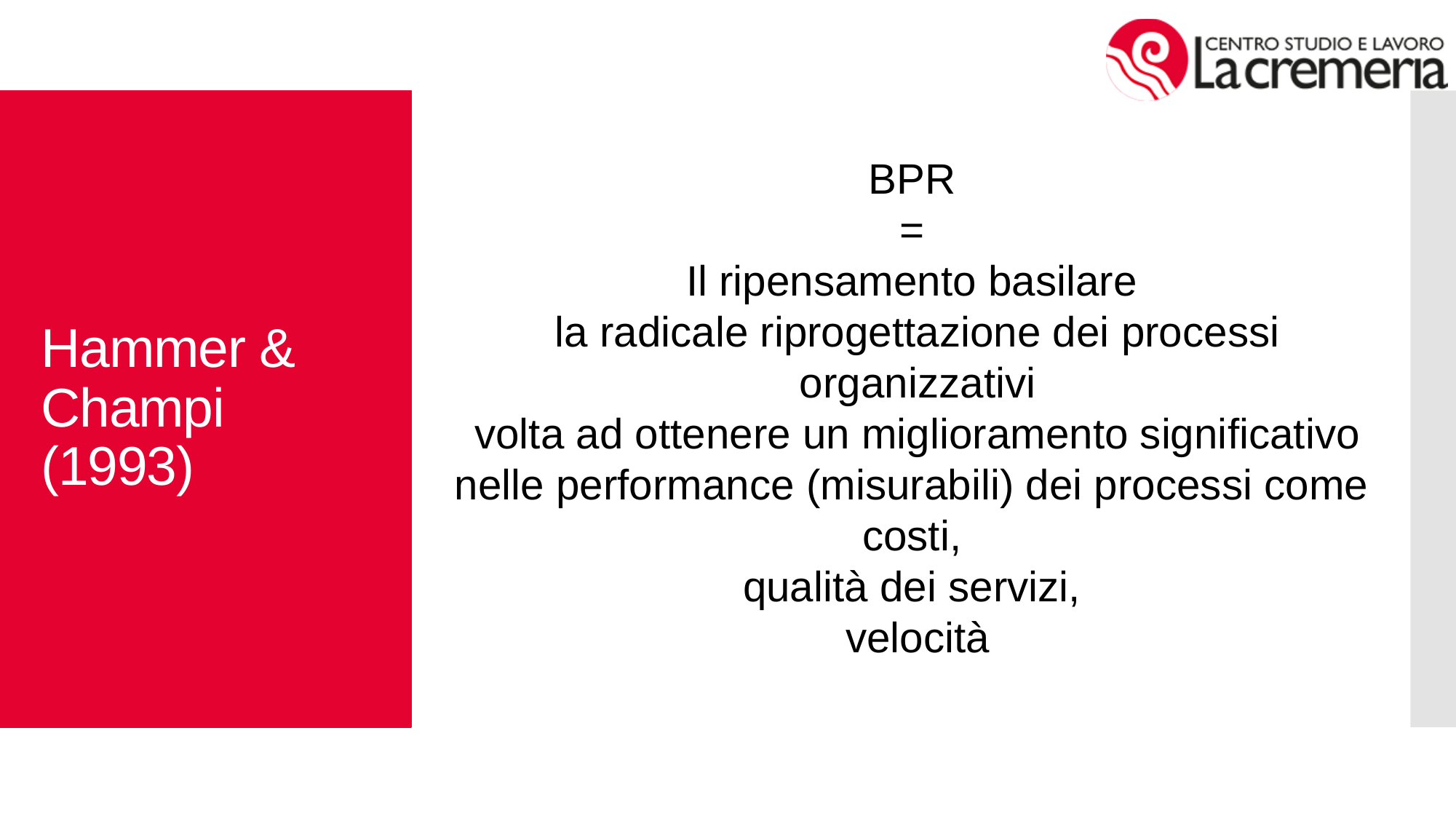

# Hammer & Champi (1993)
BPR
=
Il ripensamento basilare
la radicale riprogettazione dei processi organizzativi
volta ad ottenere un miglioramento significativo
nelle performance (misurabili) dei processi come
costi,
qualità dei servizi,
velocità